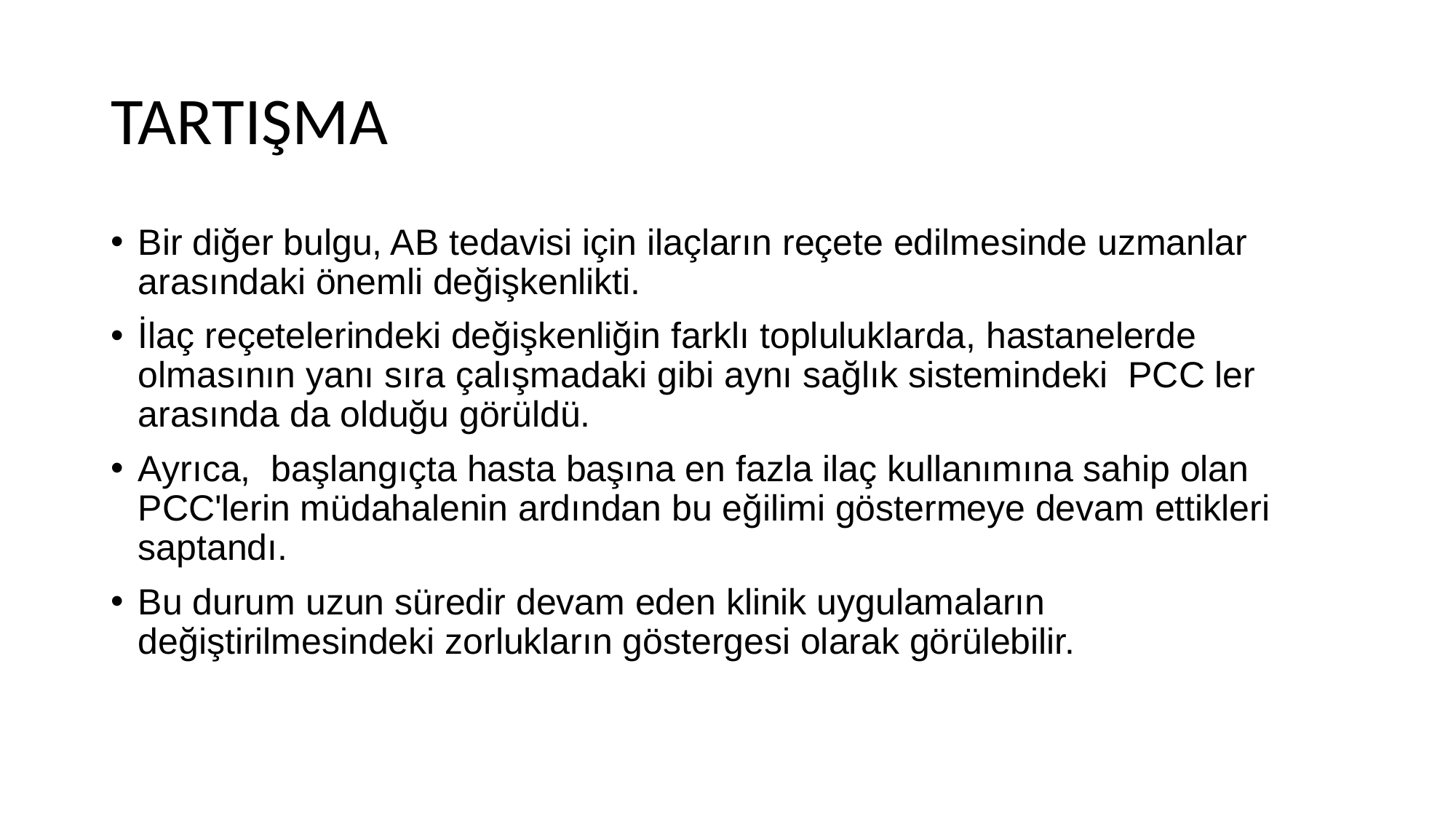

# TARTIŞMA
Bir diğer bulgu, AB tedavisi için ilaçların reçete edilmesinde uzmanlar arasındaki önemli değişkenlikti.
İlaç reçetelerindeki değişkenliğin farklı topluluklarda, hastanelerde olmasının yanı sıra çalışmadaki gibi aynı sağlık sistemindeki  PCC ler arasında da olduğu görüldü.
Ayrıca,  başlangıçta hasta başına en fazla ilaç kullanımına sahip olan PCC'lerin müdahalenin ardından bu eğilimi göstermeye devam ettikleri saptandı.
Bu durum uzun süredir devam eden klinik uygulamaların değiştirilmesindeki zorlukların göstergesi olarak görülebilir.